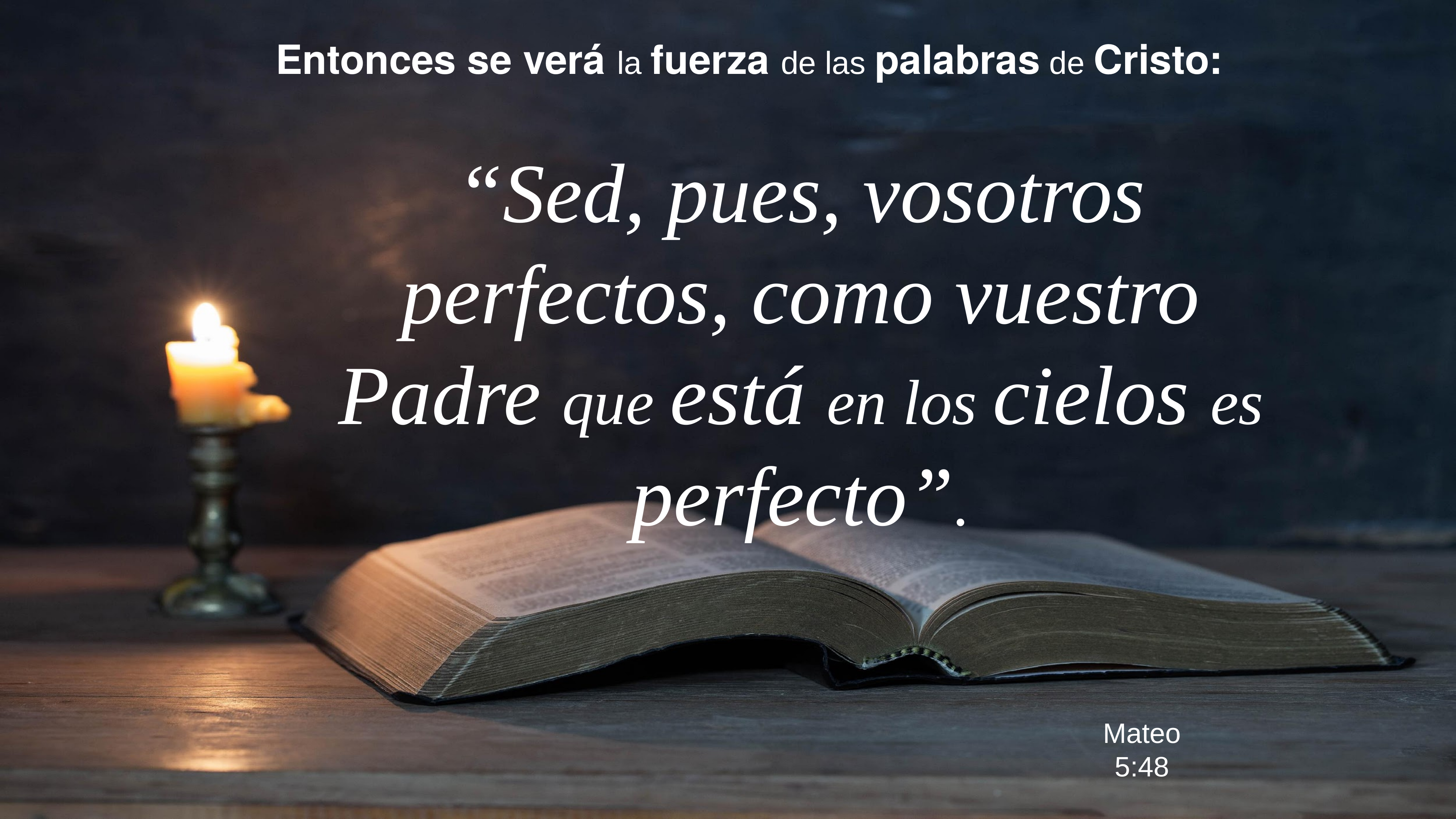

Entonces se verá la fuerza de las palabras de Cristo:
“Sed, pues, vosotros perfectos, como vuestro Padre que está en los cielos es perfecto”.
Mateo 5:48